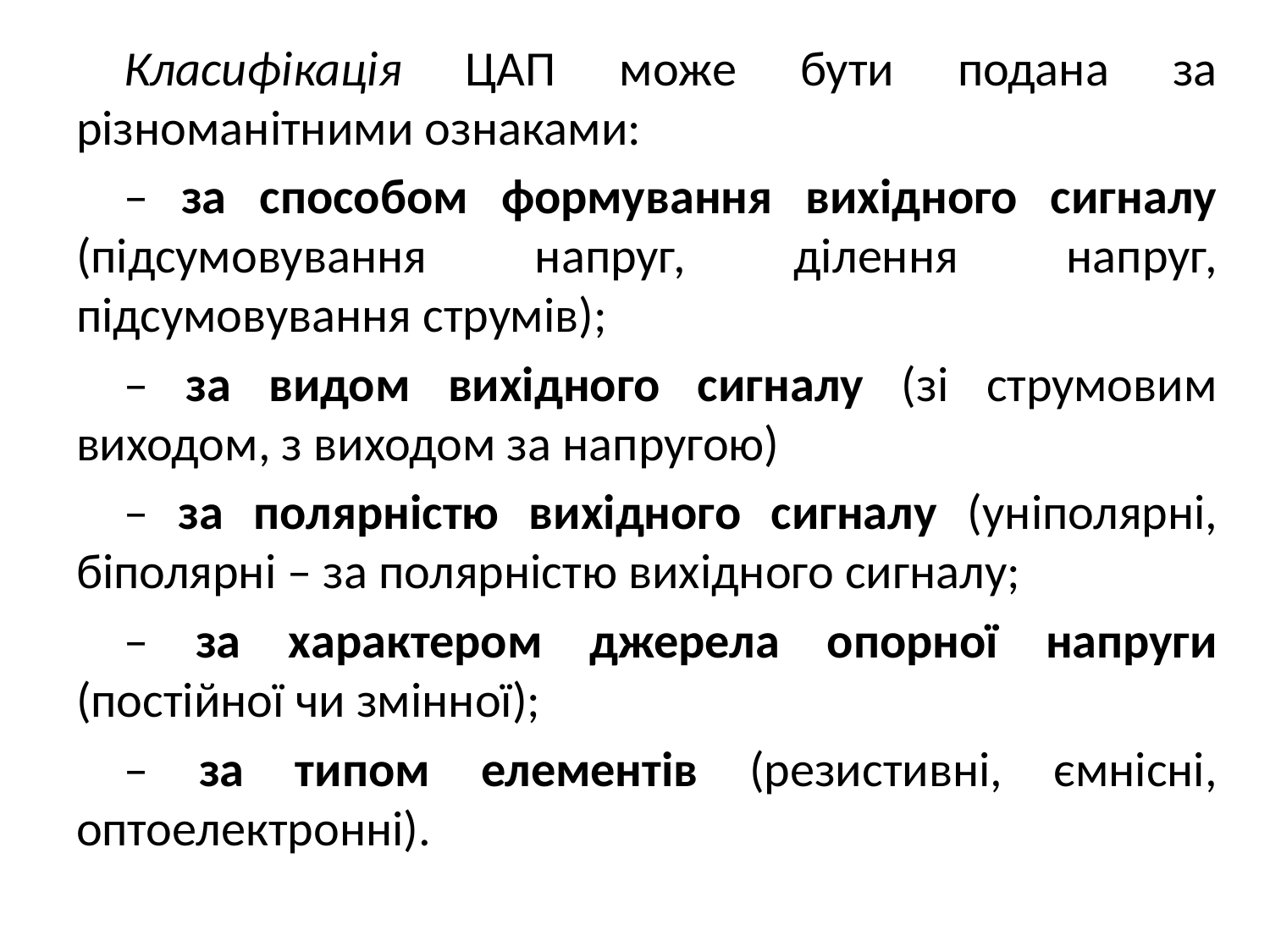

Класифікація ЦАП може бути подана за різноманітними ознаками:
– за способом формування вихідного сигналу (підсумовування напруг, ділення напруг, підсумовування струмів);
– за видом вихідного сигналу (зі струмовим виходом, з виходом за напругою)
– за полярністю вихідного сигналу (уніполярні, біполярні – за полярністю вихідного сигналу;
– за характером джерела опорної напруги (постійної чи змінної);
– за типом елементів (резистивні, ємнісні, оптоелектронні).